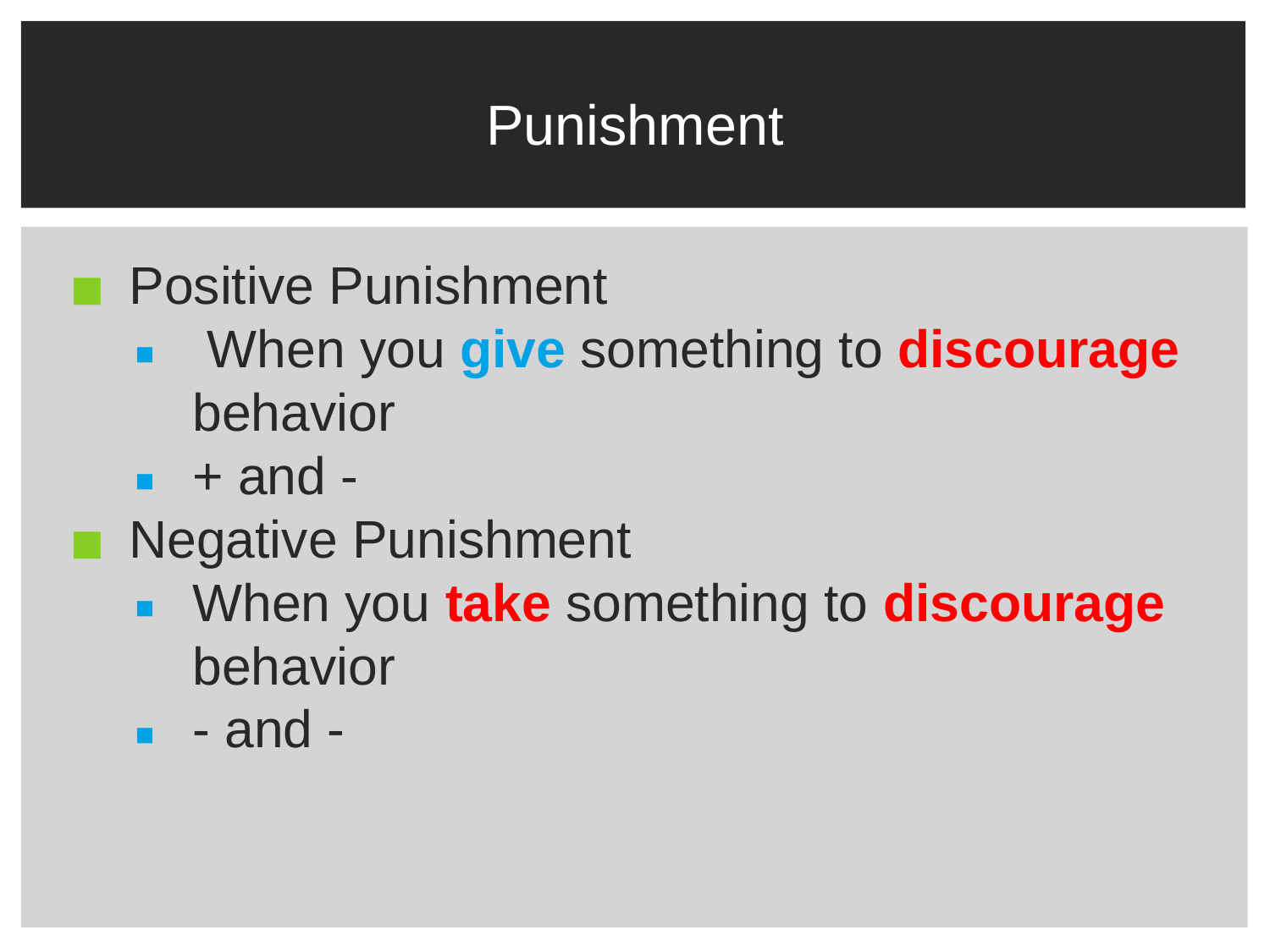

# Punishment
Positive Punishment
 When you give something to discourage behavior
+ and -
Negative Punishment
When you take something to discourage behavior
- and -